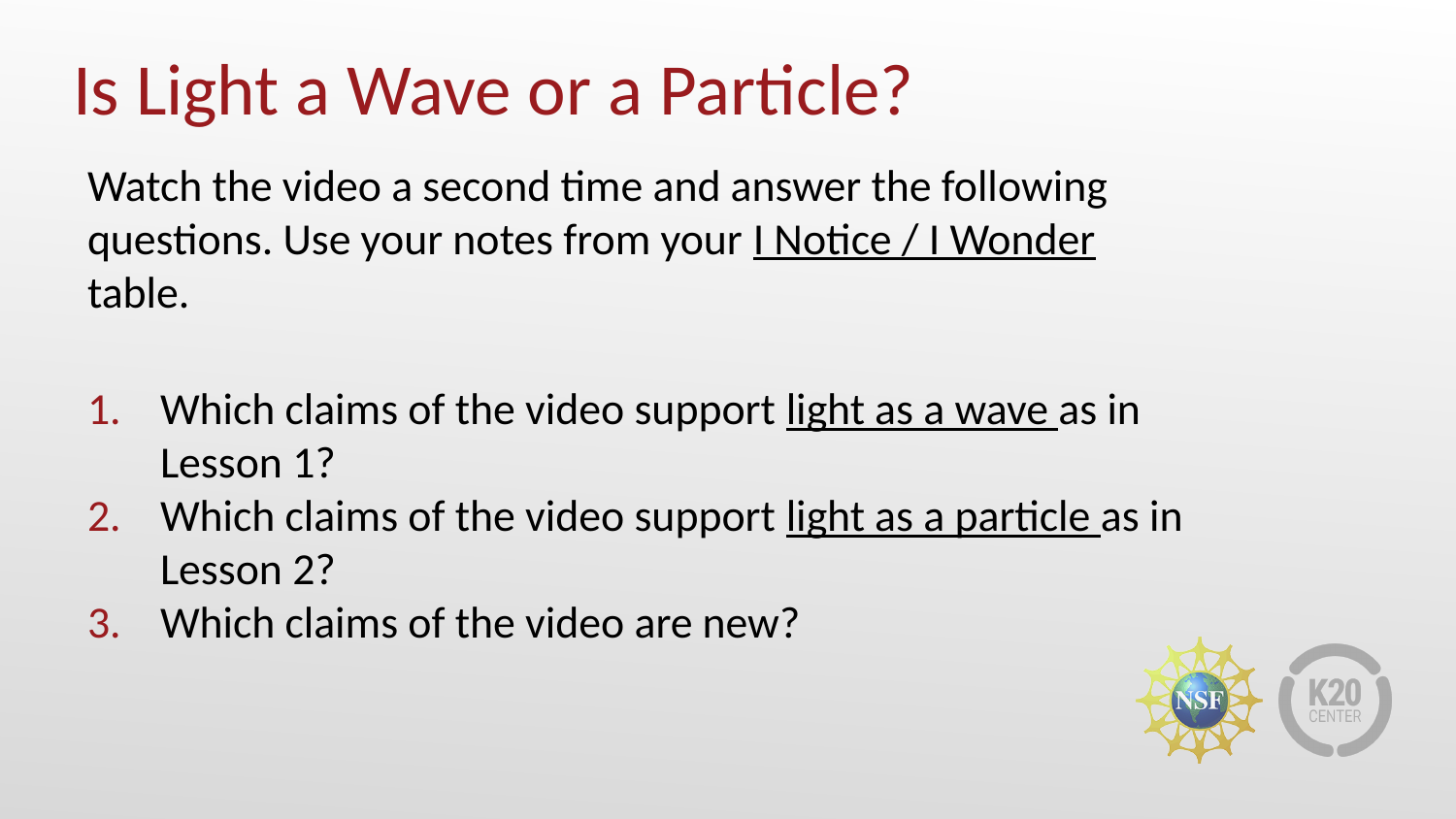

# Is Light a Wave or a Particle?
Watch the video a second time and answer the following questions. Use your notes from your I Notice / I Wonder table.

Which claims of the video support light as a wave as in Lesson 1?
Which claims of the video support light as a particle as in Lesson 2?
Which claims of the video are new?